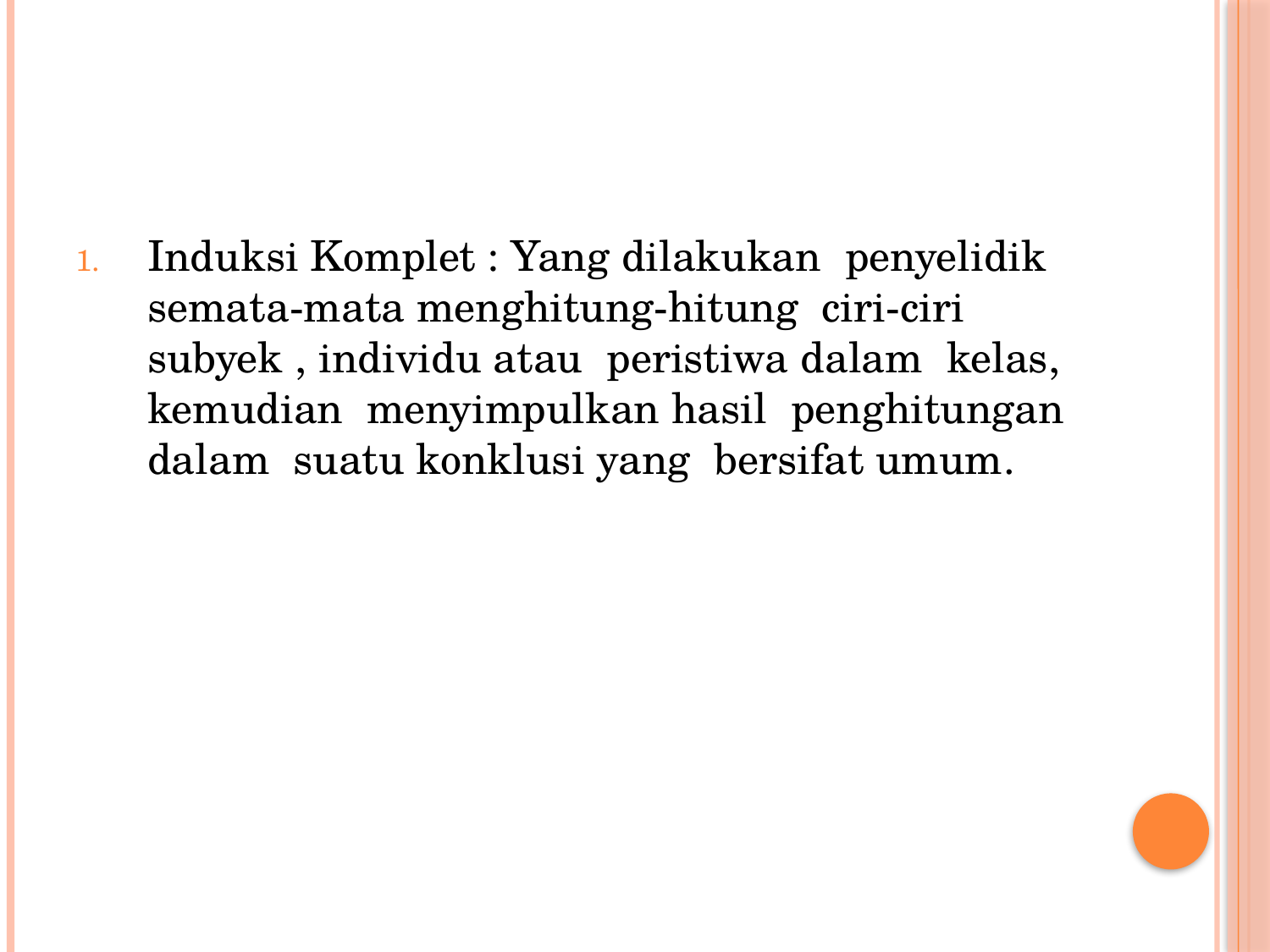

Induksi Komplet : Yang dilakukan  penyelidik semata-mata menghitung-hitung  ciri-ciri  subyek , individu atau  peristiwa dalam  kelas, kemudian  menyimpulkan hasil  penghitungan dalam  suatu konklusi yang  bersifat umum.